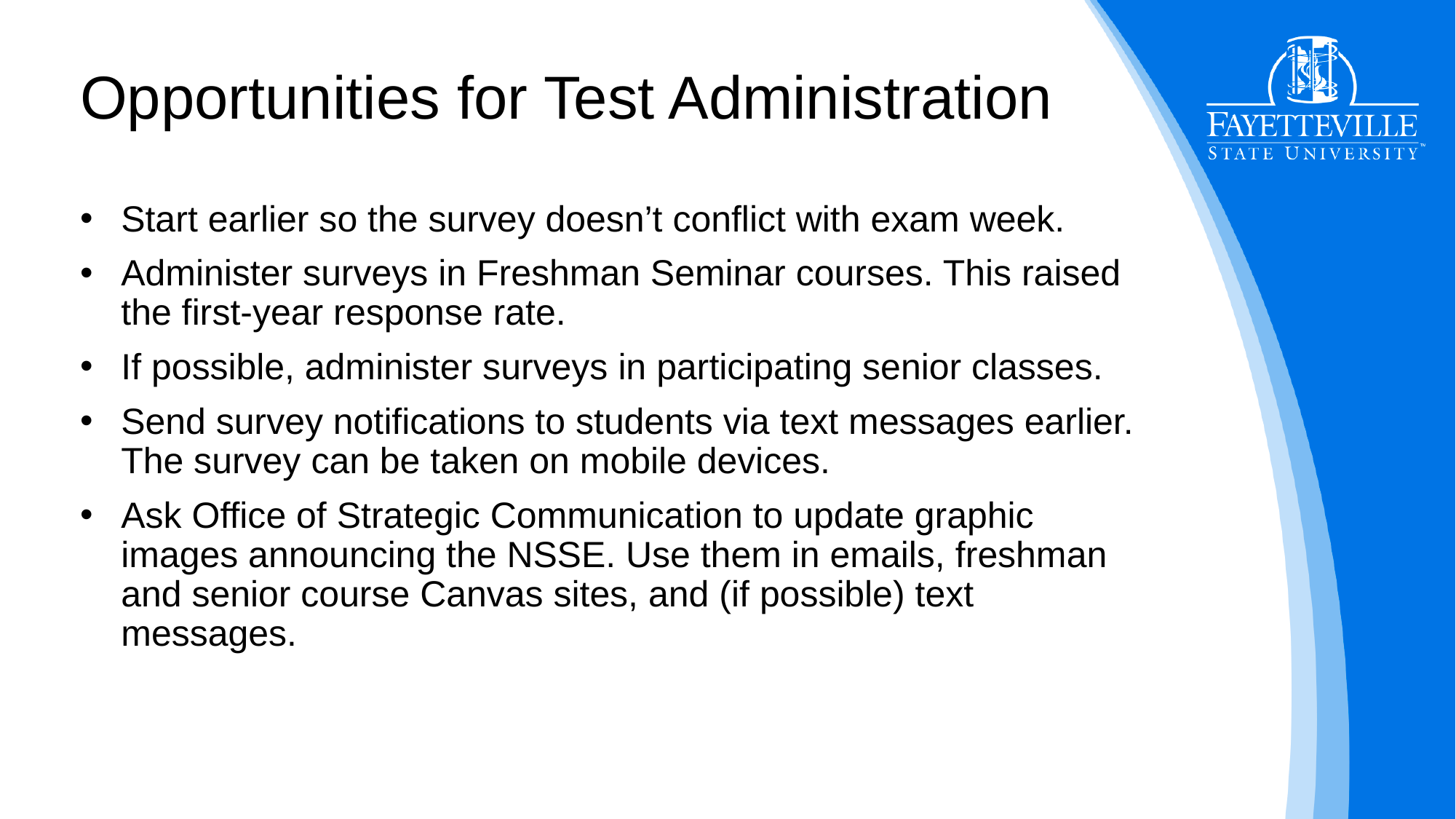

# Opportunities for Test Administration
Start earlier so the survey doesn’t conflict with exam week.
Administer surveys in Freshman Seminar courses. This raised the first-year response rate.
If possible, administer surveys in participating senior classes.
Send survey notifications to students via text messages earlier. The survey can be taken on mobile devices.
Ask Office of Strategic Communication to update graphic images announcing the NSSE. Use them in emails, freshman and senior course Canvas sites, and (if possible) text messages.